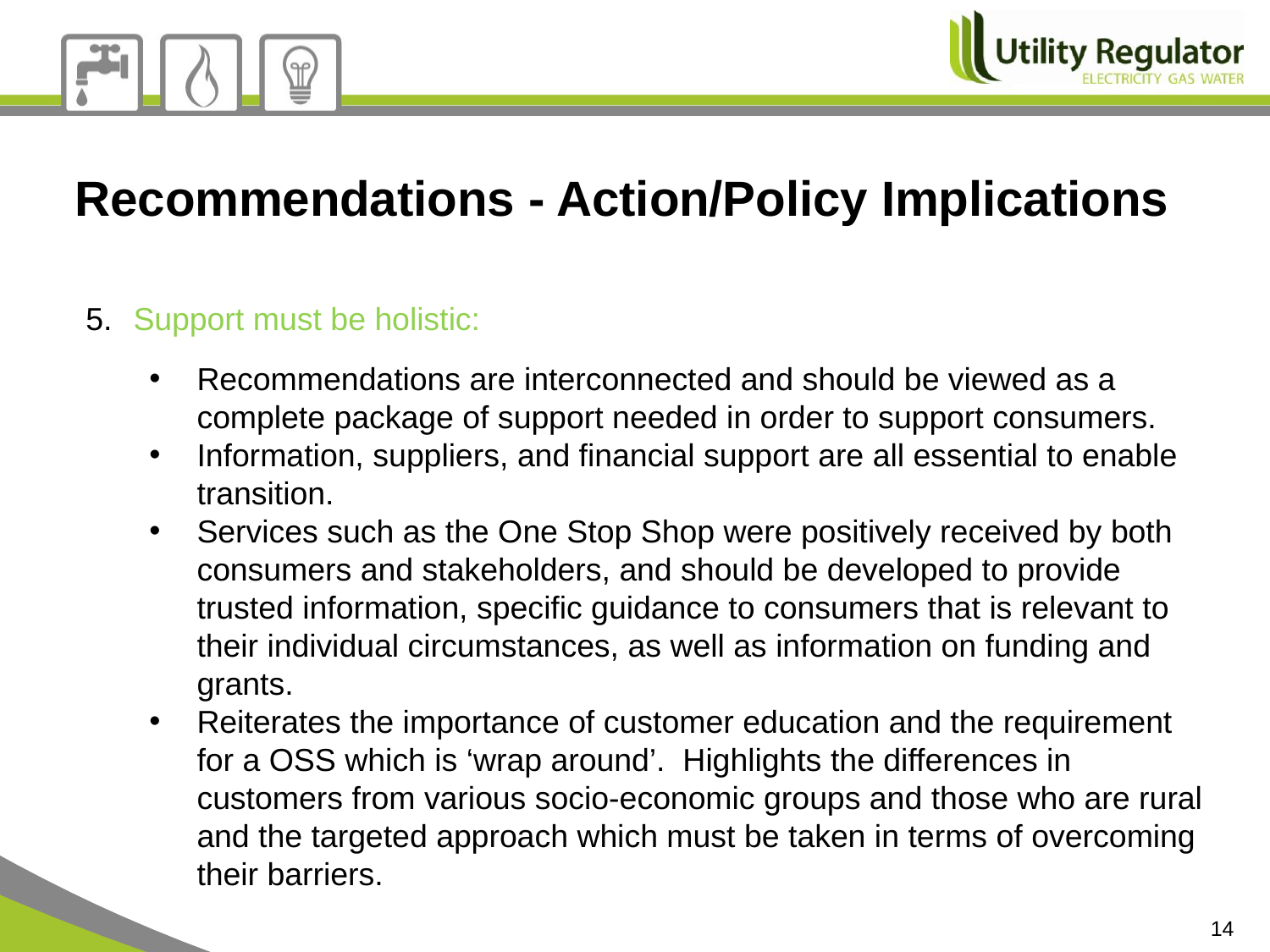

Recommendations - Action/Policy Implications
Support must be holistic:
Recommendations are interconnected and should be viewed as a complete package of support needed in order to support consumers.
Information, suppliers, and financial support are all essential to enable transition.
Services such as the One Stop Shop were positively received by both consumers and stakeholders, and should be developed to provide trusted information, specific guidance to consumers that is relevant to their individual circumstances, as well as information on funding and grants.
Reiterates the importance of customer education and the requirement for a OSS which is ‘wrap around’.  Highlights the differences in customers from various socio-economic groups and those who are rural and the targeted approach which must be taken in terms of overcoming their barriers.

14